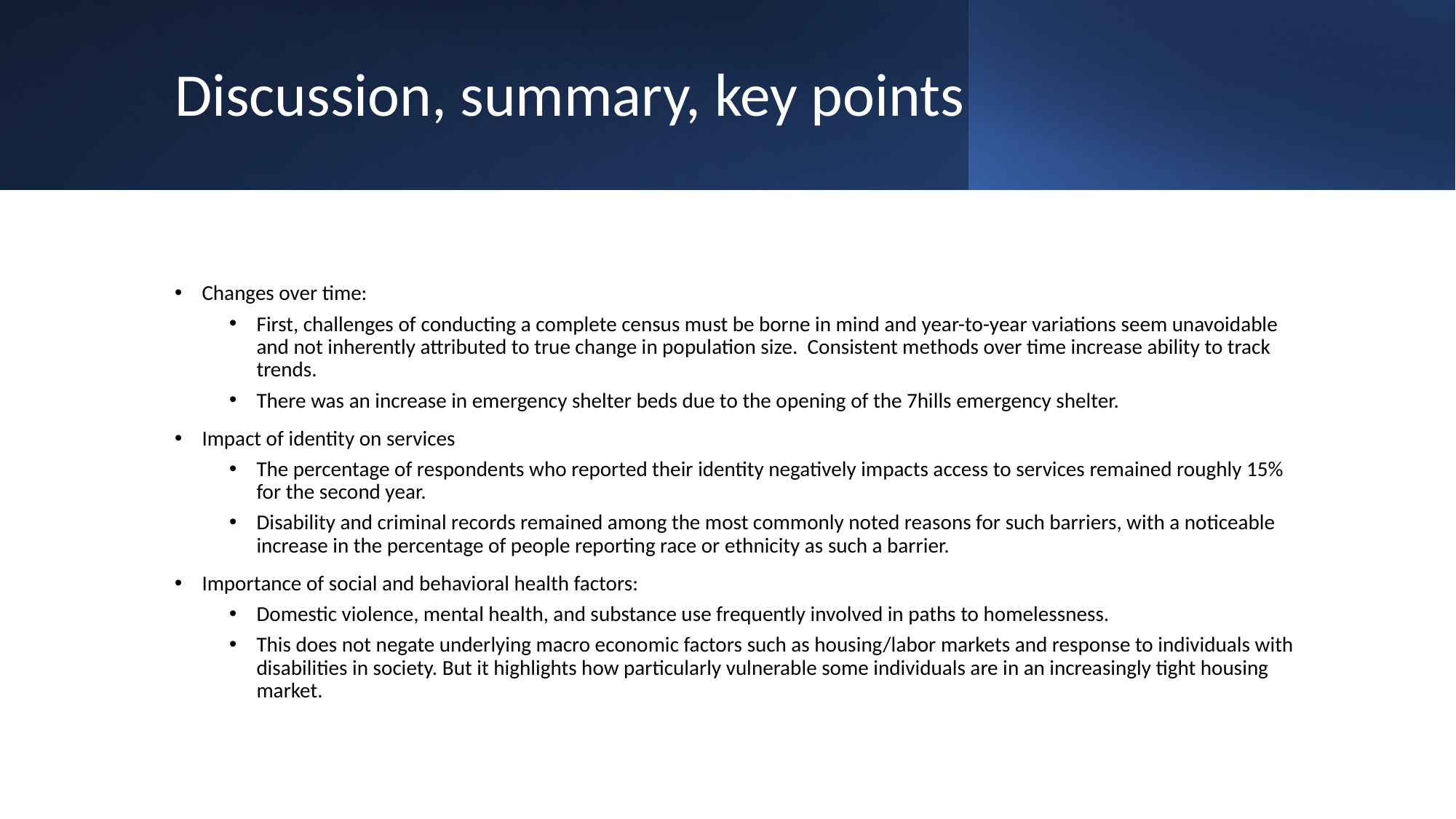

# Discussion, summary, key points
Changes over time:
First, challenges of conducting a complete census must be borne in mind and year-to-year variations seem unavoidable and not inherently attributed to true change in population size.  Consistent methods over time increase ability to track trends.
There was an increase in emergency shelter beds due to the opening of the 7hills emergency shelter.
Impact of identity on services
The percentage of respondents who reported their identity negatively impacts access to services remained roughly 15% for the second year.
Disability and criminal records remained among the most commonly noted reasons for such barriers, with a noticeable increase in the percentage of people reporting race or ethnicity as such a barrier.
Importance of social and behavioral health factors:
Domestic violence, mental health, and substance use frequently involved in paths to homelessness.
This does not negate underlying macro economic factors such as housing/labor markets and response to individuals with disabilities in society. But it highlights how particularly vulnerable some individuals are in an increasingly tight housing market.